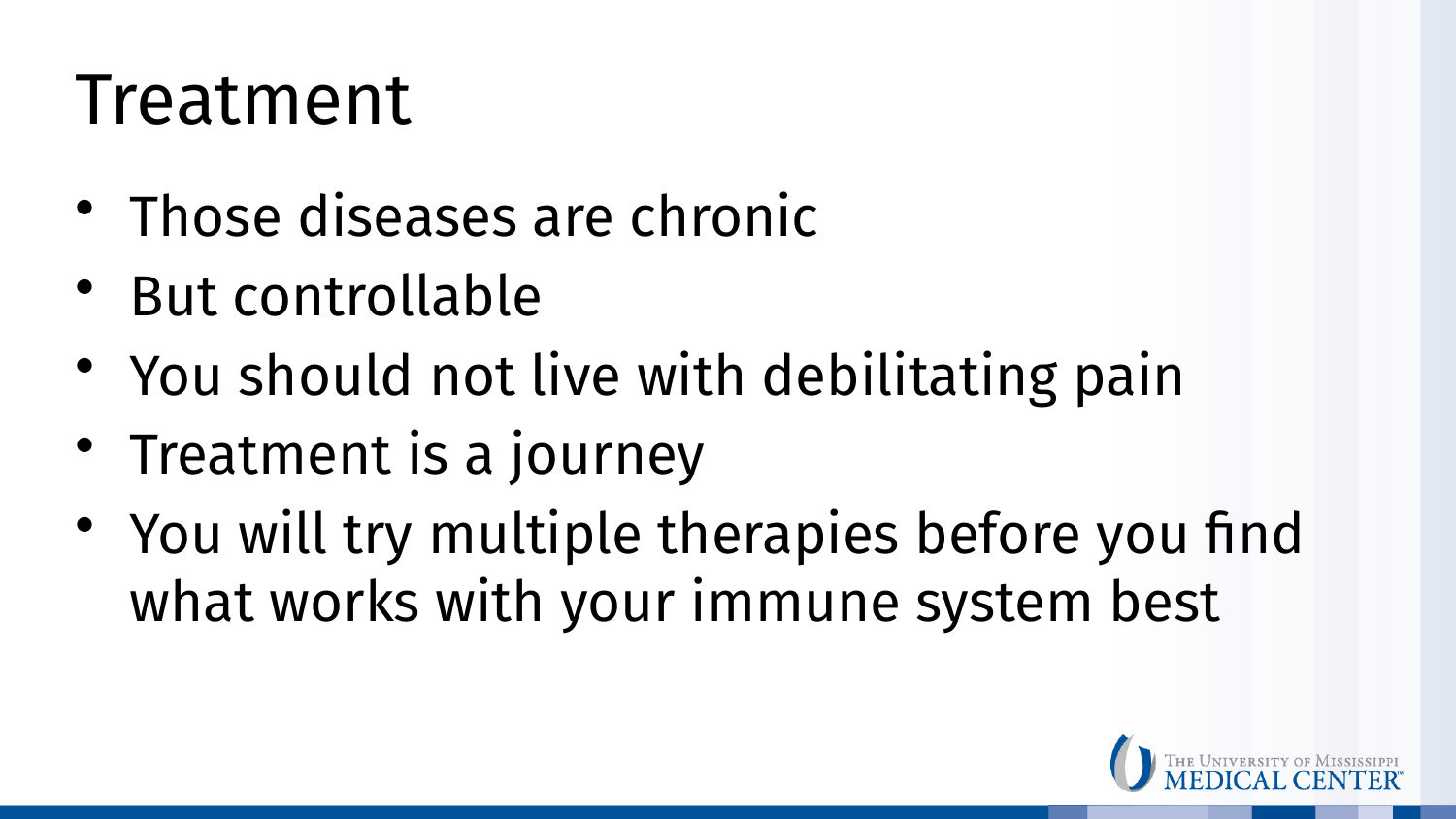

# Treatment
Those diseases are chronic
But controllable
You should not live with debilitating pain
Treatment is a journey
You will try multiple therapies before you find what works with your immune system best